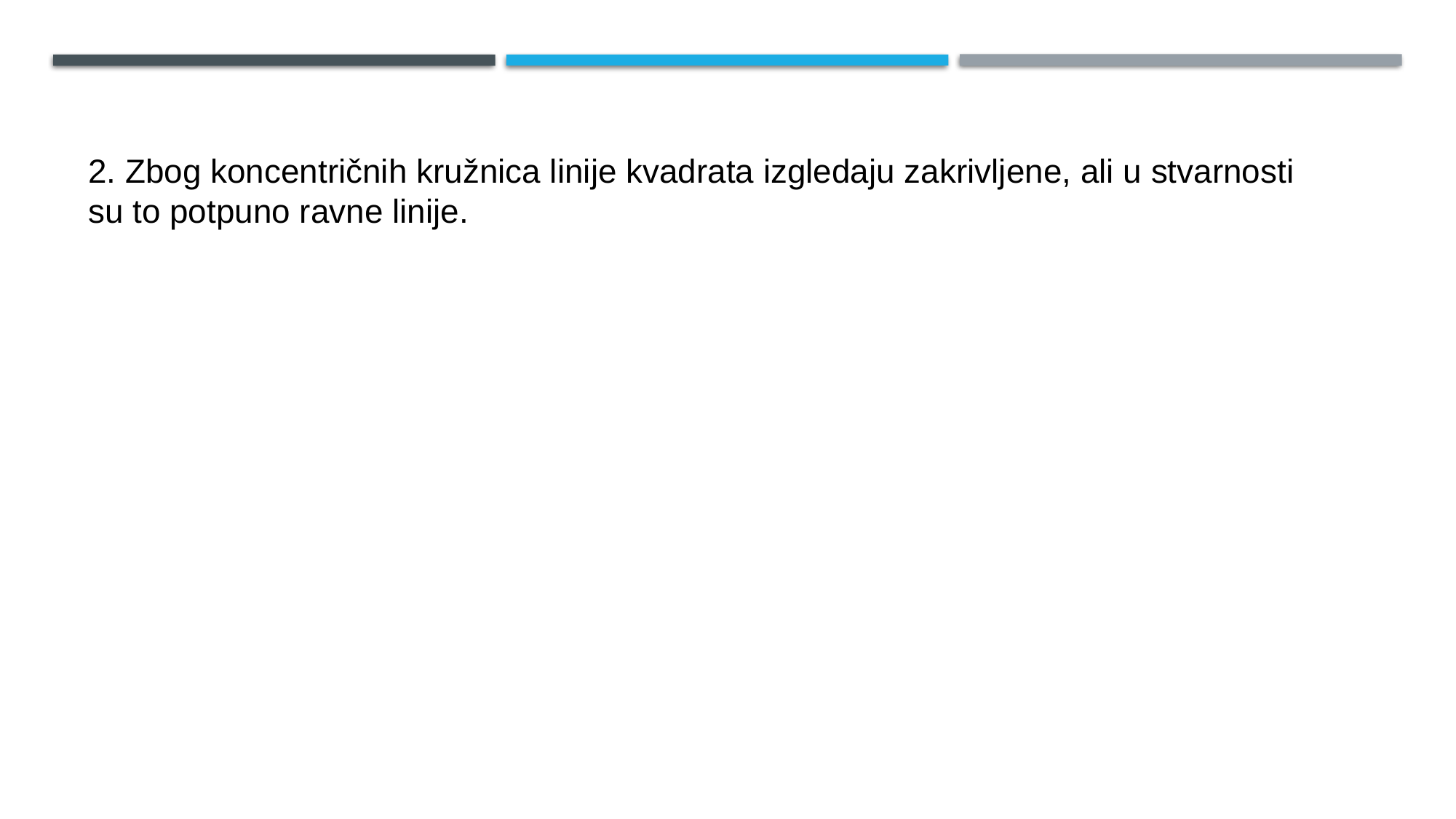

2. Zbog koncentričnih kružnica linije kvadrata izgledaju zakrivljene, ali u stvarnosti su to potpuno ravne linije.